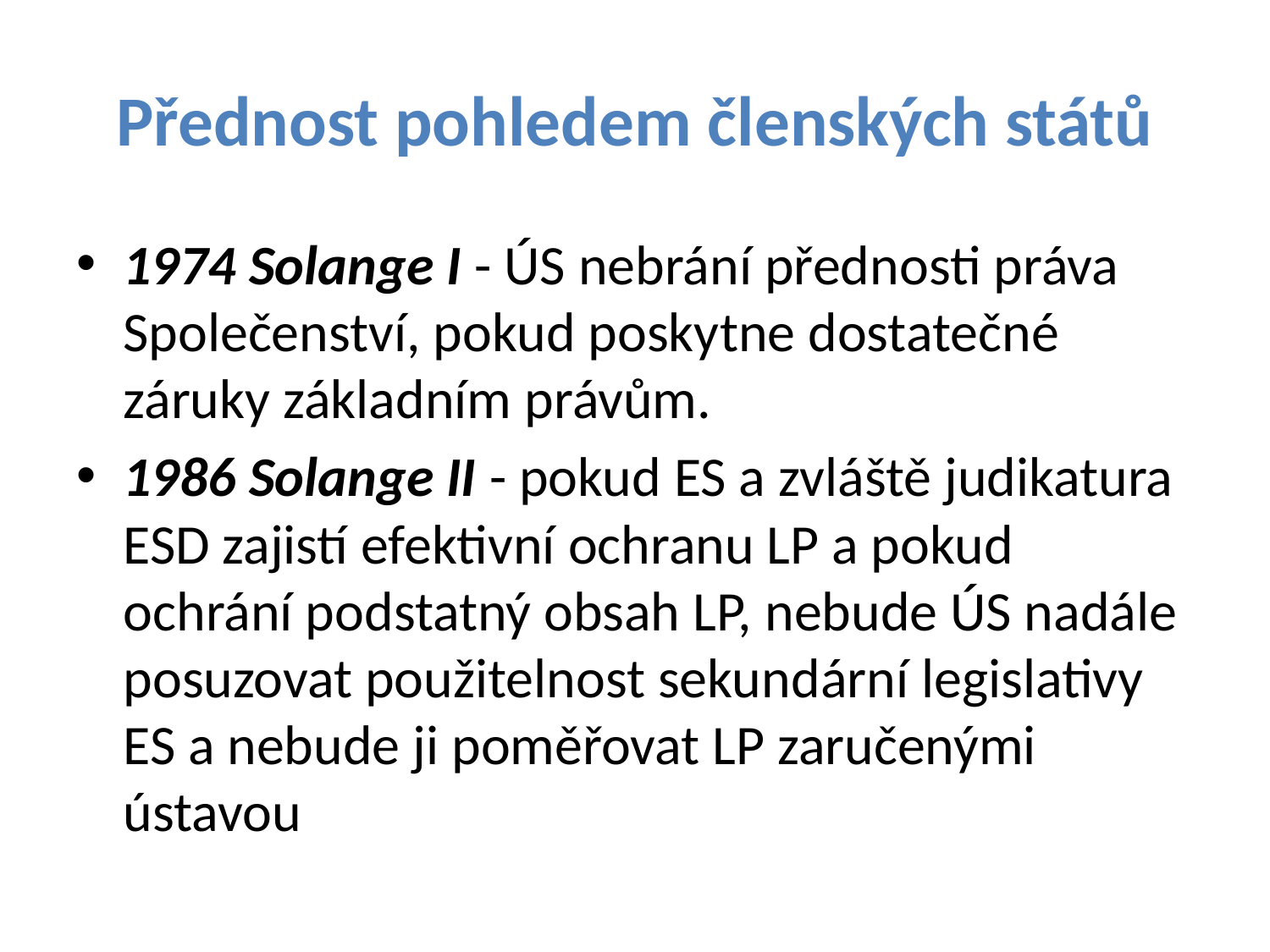

# Přednost pohledem členských států
1974 Solange I - ÚS nebrání přednosti práva Společenství, pokud poskytne dostatečné záruky základním právům.
1986 Solange II - pokud ES a zvláště judikatura ESD zajistí efektivní ochranu LP a pokud ochrání podstatný obsah LP, nebude ÚS nadále posuzovat použitelnost sekundární legislativy ES a nebude ji poměřovat LP zaručenými ústavou